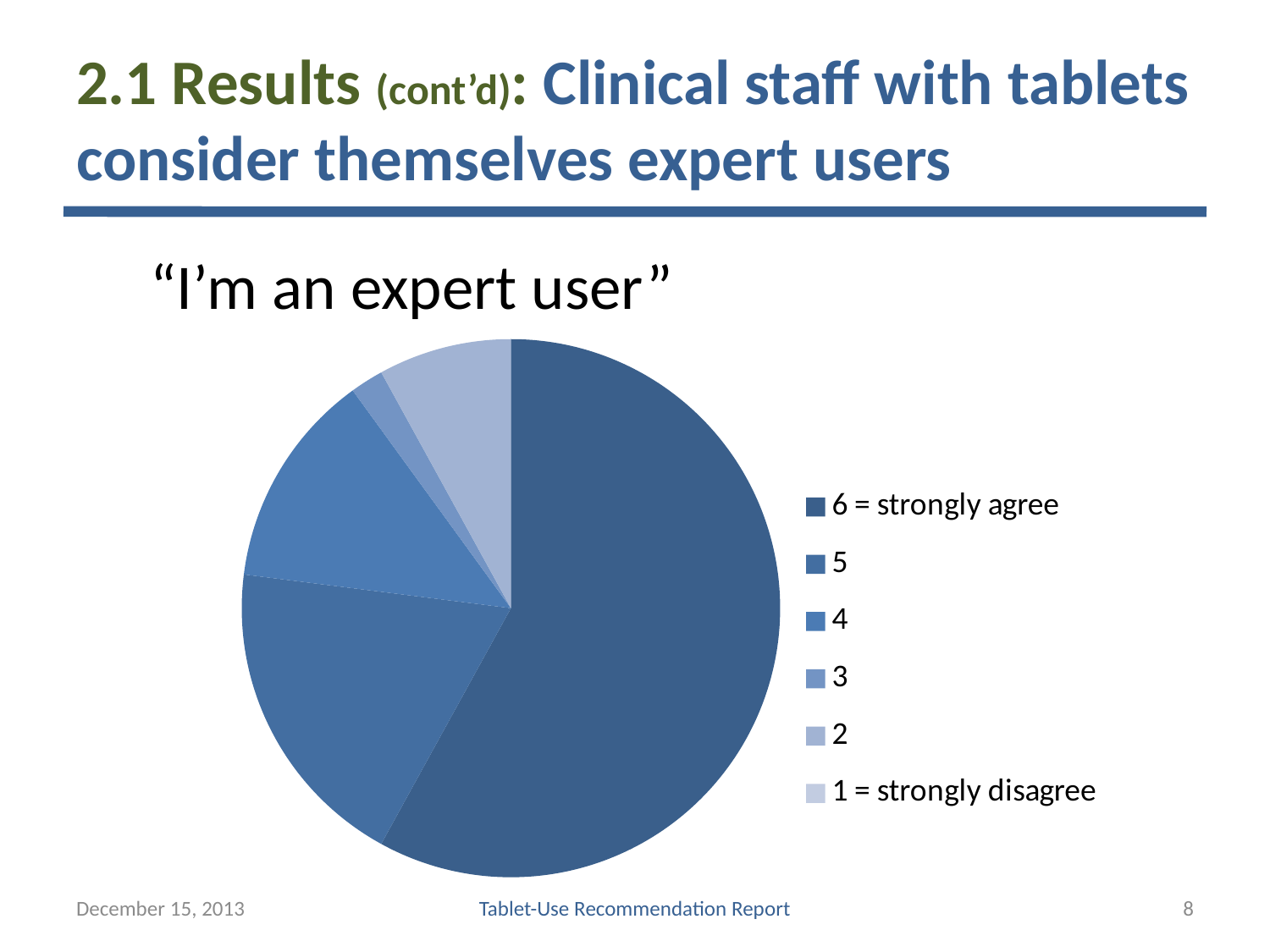

# 2.1 Results (cont’d): Clinical staff with tablets consider themselves expert users
“I’m an expert user”

### Chart

| Category | Sales |
|---|---|
| 6 = strongly agree | 58.0 |
| 5 | 19.0 |
| 4 | 13.0 |
| 3 | 2.0 |
| 2 | 8.0 |
| 1 = strongly disagree | 0.0 |

### Chart

| Category |
|---|
December 15, 2013
Tablet-Use Recommendation Report
8